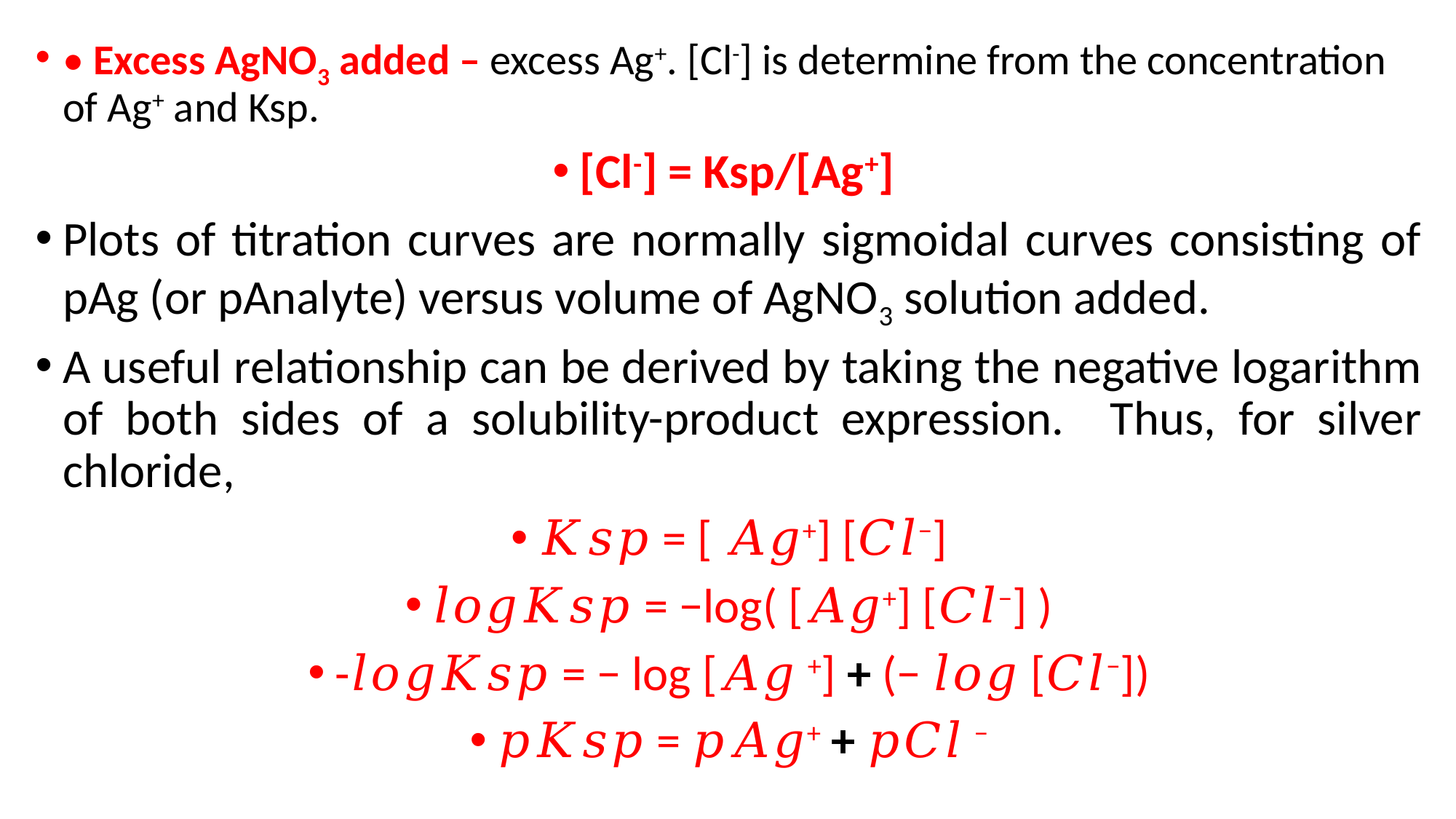

• Excess AgNO3 added – excess Ag+. [Cl-] is determine from the concentration of Ag+ and Ksp.
[Cl-] = Ksp/[Ag+]
Plots of titration curves are normally sigmoidal curves consisting of pAg (or pAnalyte) versus volume of AgNO3 solution added.
A useful relationship can be derived by taking the negative logarithm of both sides of a solubility-product expression.  Thus, for silver chloride,
𝐾𝑠𝑝 = [ 𝐴𝑔+] [𝐶𝑙−]
𝑙𝑜𝑔𝐾𝑠𝑝 = −log( [𝐴𝑔+] [𝐶𝑙−] )
-𝑙𝑜𝑔𝐾𝑠𝑝 = − log [𝐴𝑔 +] + (− 𝑙𝑜𝑔 [𝐶𝑙−])
𝑝𝐾𝑠𝑝 = 𝑝𝐴𝑔+ + 𝑝𝐶𝑙 −